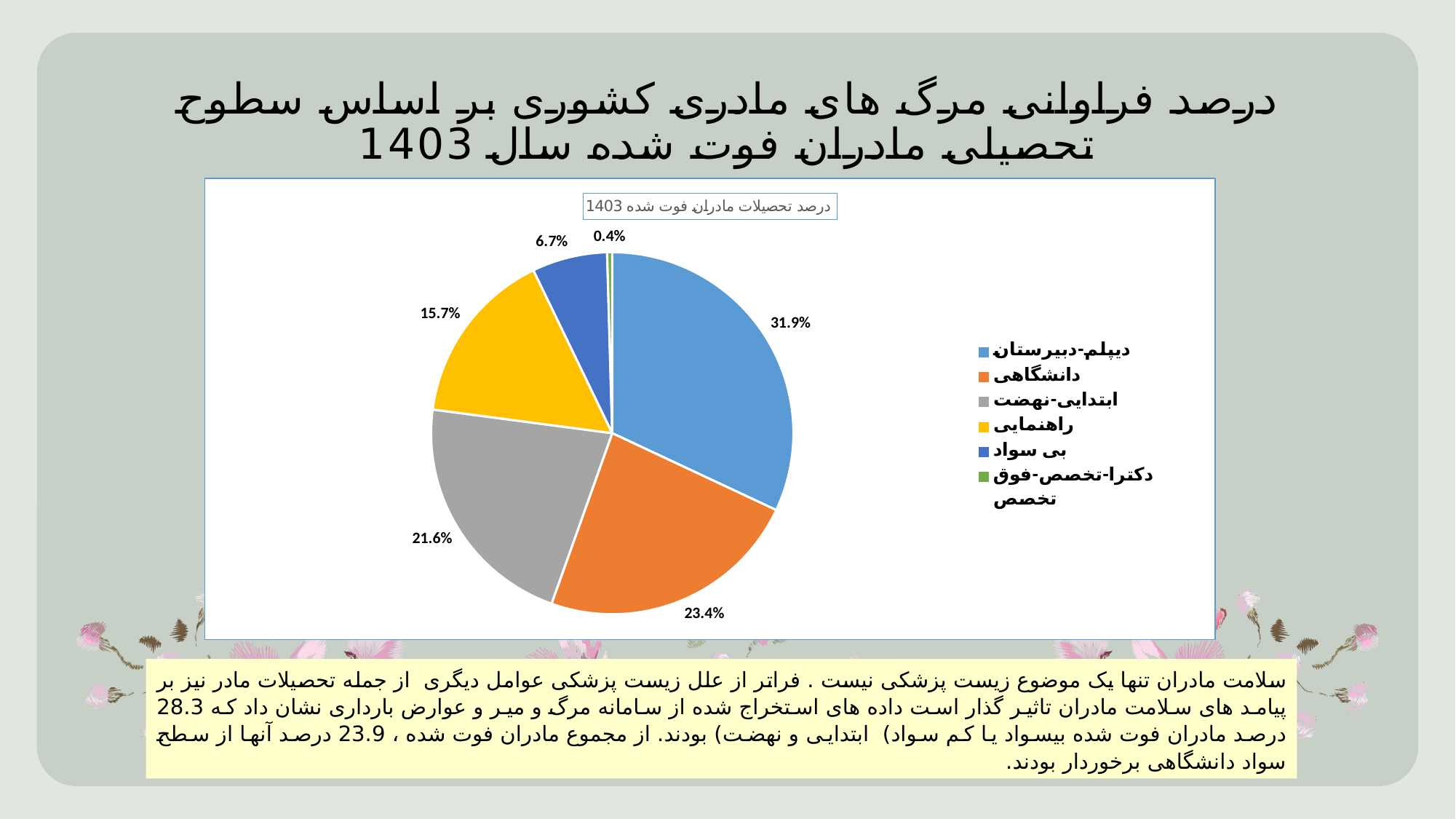

# درصد فراوانی مرگ های مادری کشوری بر اساس سطوح تحصیلی مادران فوت شده سال 1403

### Chart: درصد تحصیلات مادران فوت شده 1403

| Category | درصد  |
|---|---|
| دیپلم-دبیرستان | 0.319 |
| دانشگاهی | 0.234 |
| ابتدایی-نهضت | 0.216 |
| راهنمایی | 0.157 |
| بی سواد | 0.067 |
| دکترا-تخصص-فوق تخصص | 0.0045 |
سلامت مادران تنها یک موضوع زیست پزشکی نیست . فراتر از علل زیست پزشکی عوامل دیگری  از جمله تحصیلات مادر نیز بر پیامد های سلامت مادران تاثیر گذار است داده های استخراج شده از سامانه مرگ و میر و عوارض بارداری نشان داد که 28.3 درصد مادران فوت شده بیسواد یا کم سواد)  ابتدایی و نهضت) بودند. از مجموع مادران فوت شده ، 23.9 درصد آنها از سطح سواد دانشگاهی برخوردار بودند.